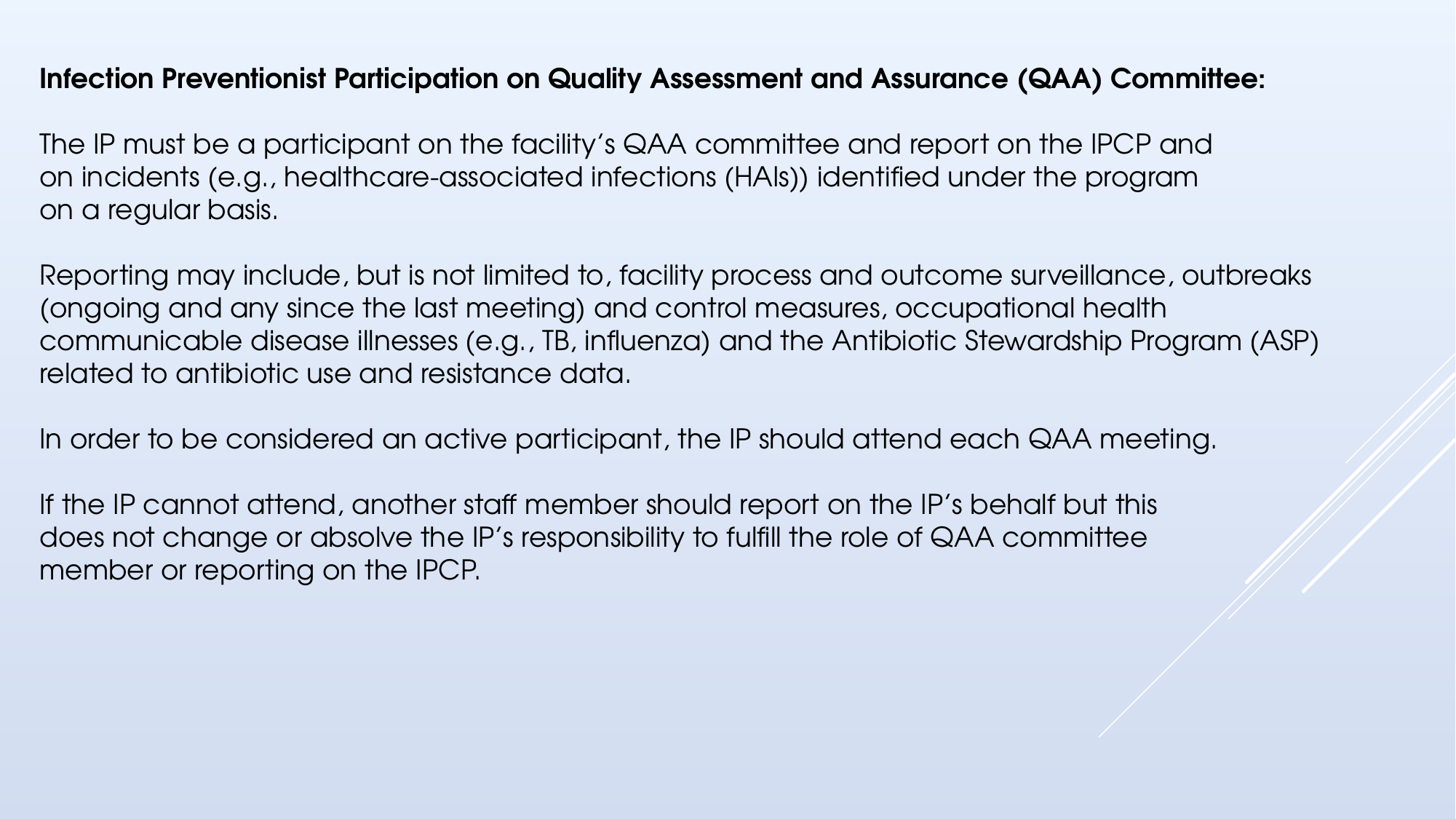

Infection Preventionist Participation on Quality Assessment and Assurance (QAA) Committee:

The IP must be a participant on the facility’s QAA committee and report on the IPCP and
on incidents (e.g., healthcare-associated infections (HAIs)) identified under the program
on a regular basis.

Reporting may include, but is not limited to, facility process and outcome surveillance, outbreaks (ongoing and any since the last meeting) and control measures, occupational health communicable disease illnesses (e.g., TB, influenza) and the Antibiotic Stewardship Program (ASP) related to antibiotic use and resistance data.

In order to be considered an active participant, the IP should attend each QAA meeting.

If the IP cannot attend, another staff member should report on the IP’s behalf but this
does not change or absolve the IP’s responsibility to fulfill the role of QAA committee
member or reporting on the IPCP.